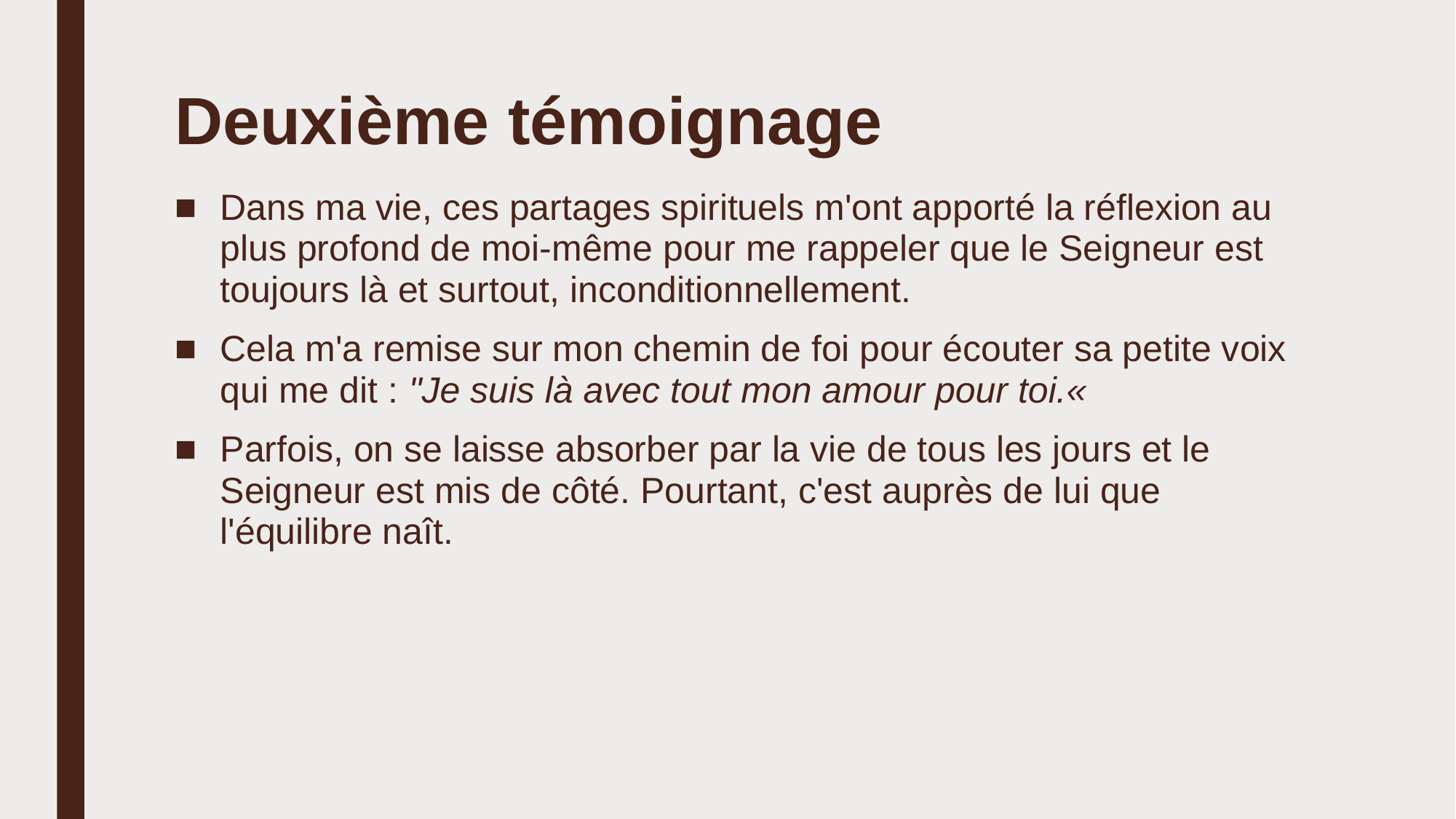

# Deuxième témoignage
Dans ma vie, ces partages spirituels m'ont apporté la réflexion au plus profond de moi-même pour me rappeler que le Seigneur est toujours là et surtout, inconditionnellement.
Cela m'a remise sur mon chemin de foi pour écouter sa petite voix qui me dit : "Je suis là avec tout mon amour pour toi.«
Parfois, on se laisse absorber par la vie de tous les jours et le Seigneur est mis de côté. Pourtant, c'est auprès de lui que l'équilibre naît.